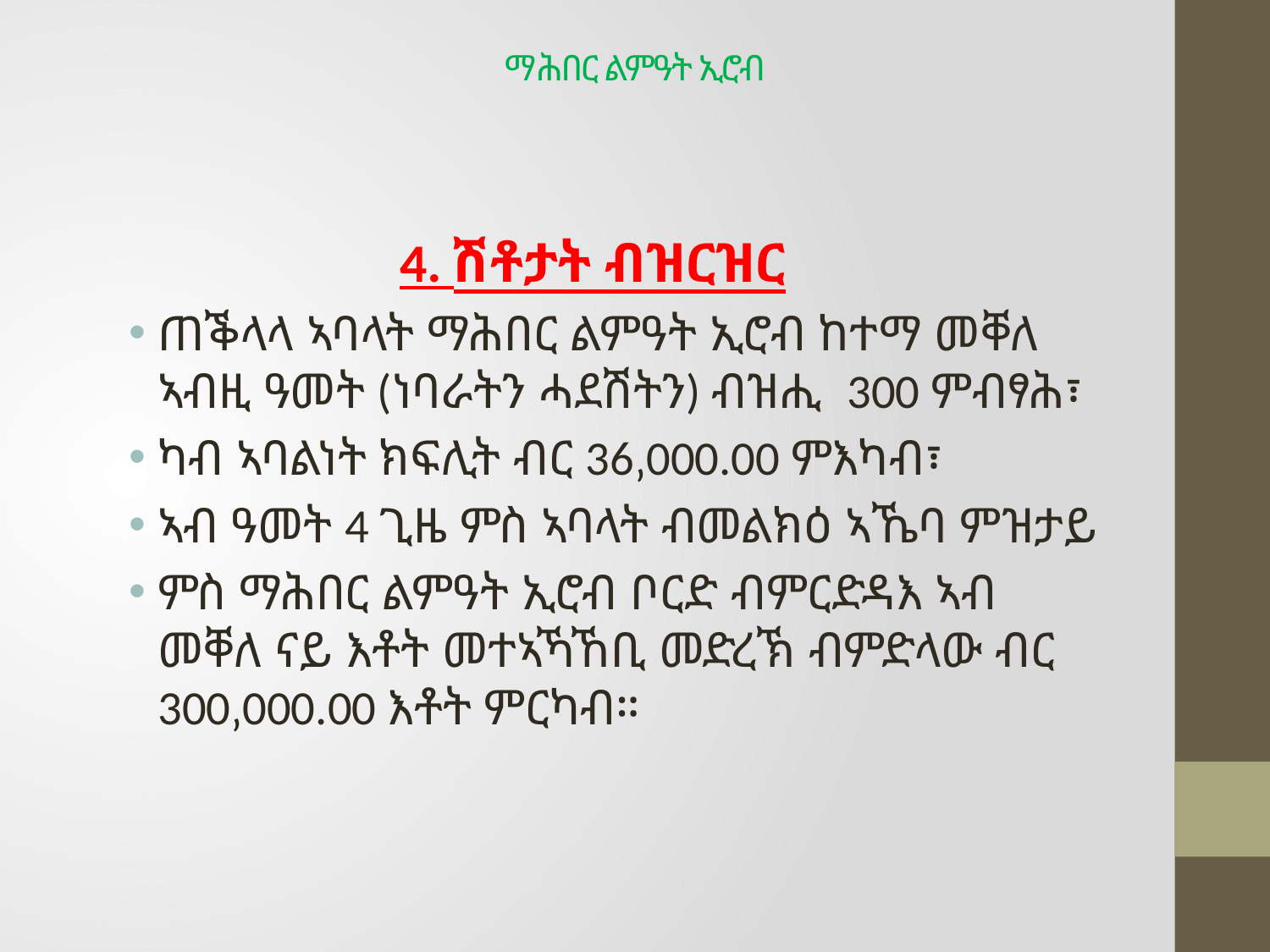

# ማሕበር ልምዓት ኢሮብ
4. ሽቶታት ብዝርዝር
ጠቕላላ ኣባላት ማሕበር ልምዓት ኢሮብ ከተማ መቐለ ኣብዚ ዓመት (ነባራትን ሓደሽትን) ብዝሒ  300 ምብፃሕ፣
ካብ ኣባልነት ክፍሊት ብር 36‚000.00 ምእካብ፣
ኣብ ዓመት 4 ጊዜ ምስ ኣባላት ብመልክዕ ኣኼባ ምዝታይ
ምስ ማሕበር ልምዓት ኢሮብ ቦርድ ብምርድዳእ ኣብ መቐለ ናይ እቶት መተኣኻኸቢ መድረኽ ብምድላው ብር 300‚000.00 እቶት ምርካብ።